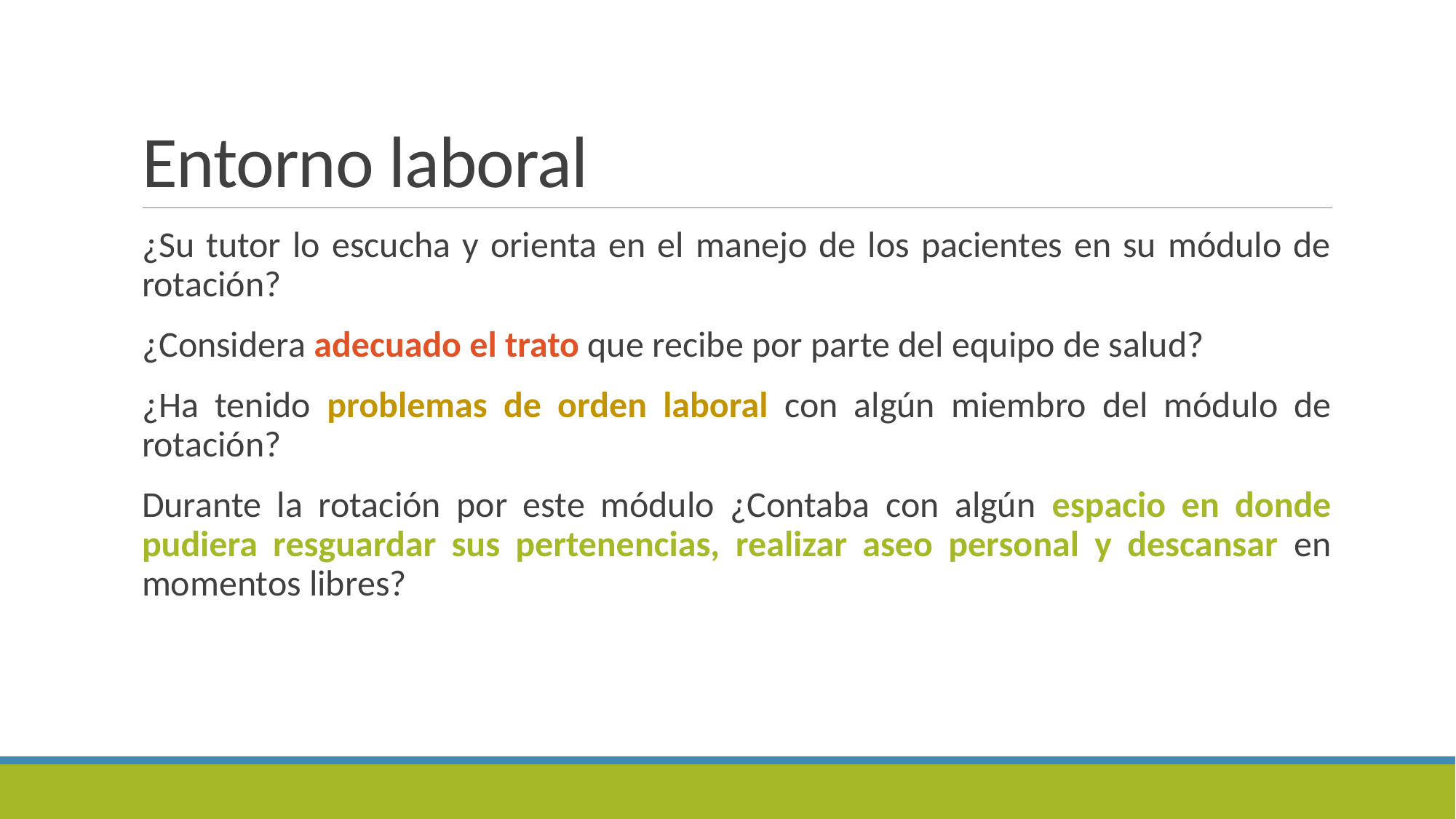

# Entorno laboral
¿Su tutor lo escucha y orienta en el manejo de los pacientes en su módulo de rotación?
¿Considera adecuado el trato que recibe por parte del equipo de salud?
¿Ha tenido problemas de orden laboral con algún miembro del módulo de rotación?
Durante la rotación por este módulo ¿Contaba con algún espacio en donde pudiera resguardar sus pertenencias, realizar aseo personal y descansar en momentos libres?